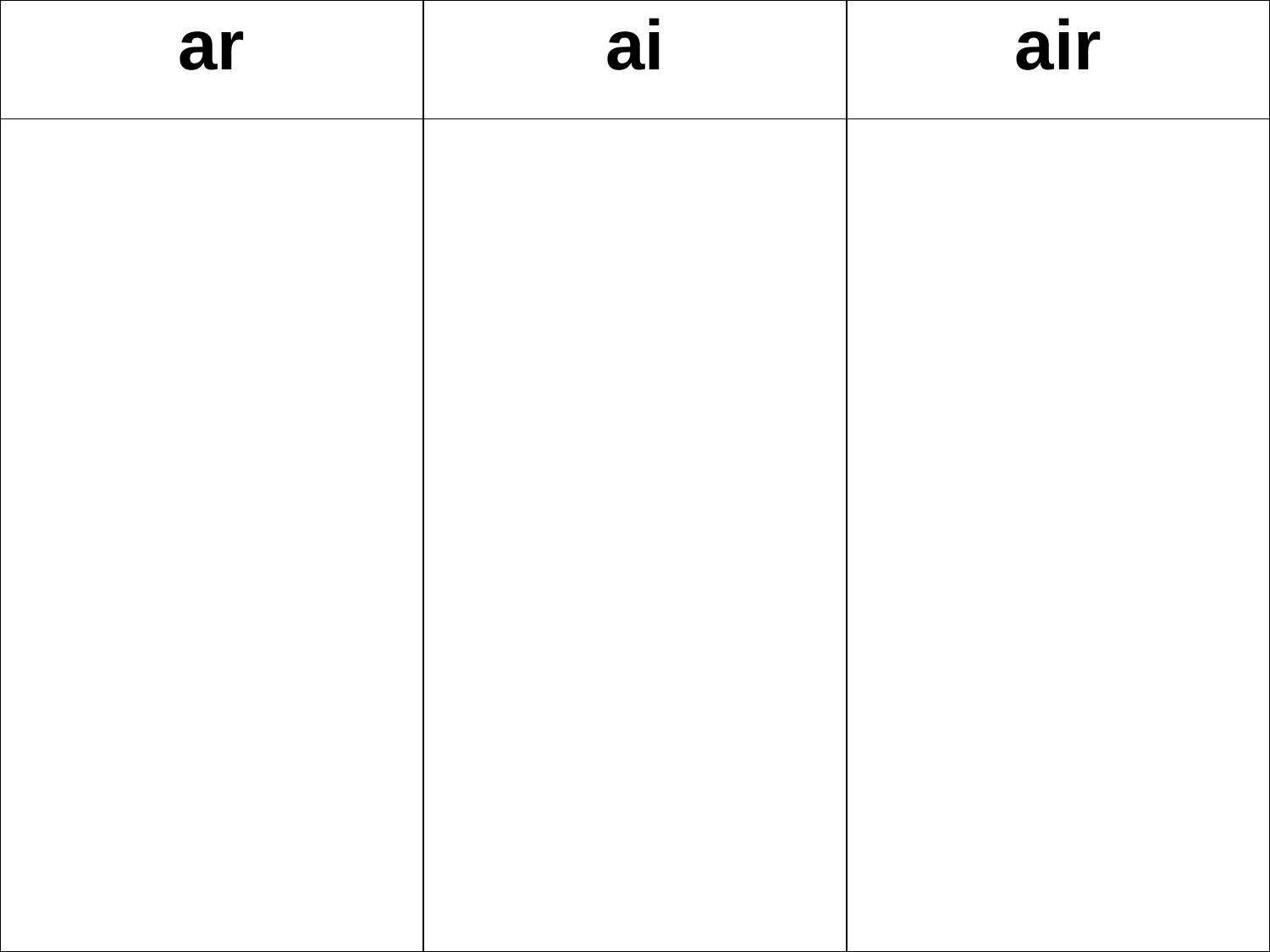

| ar | ai | air |
| --- | --- | --- |
|  |  |  |